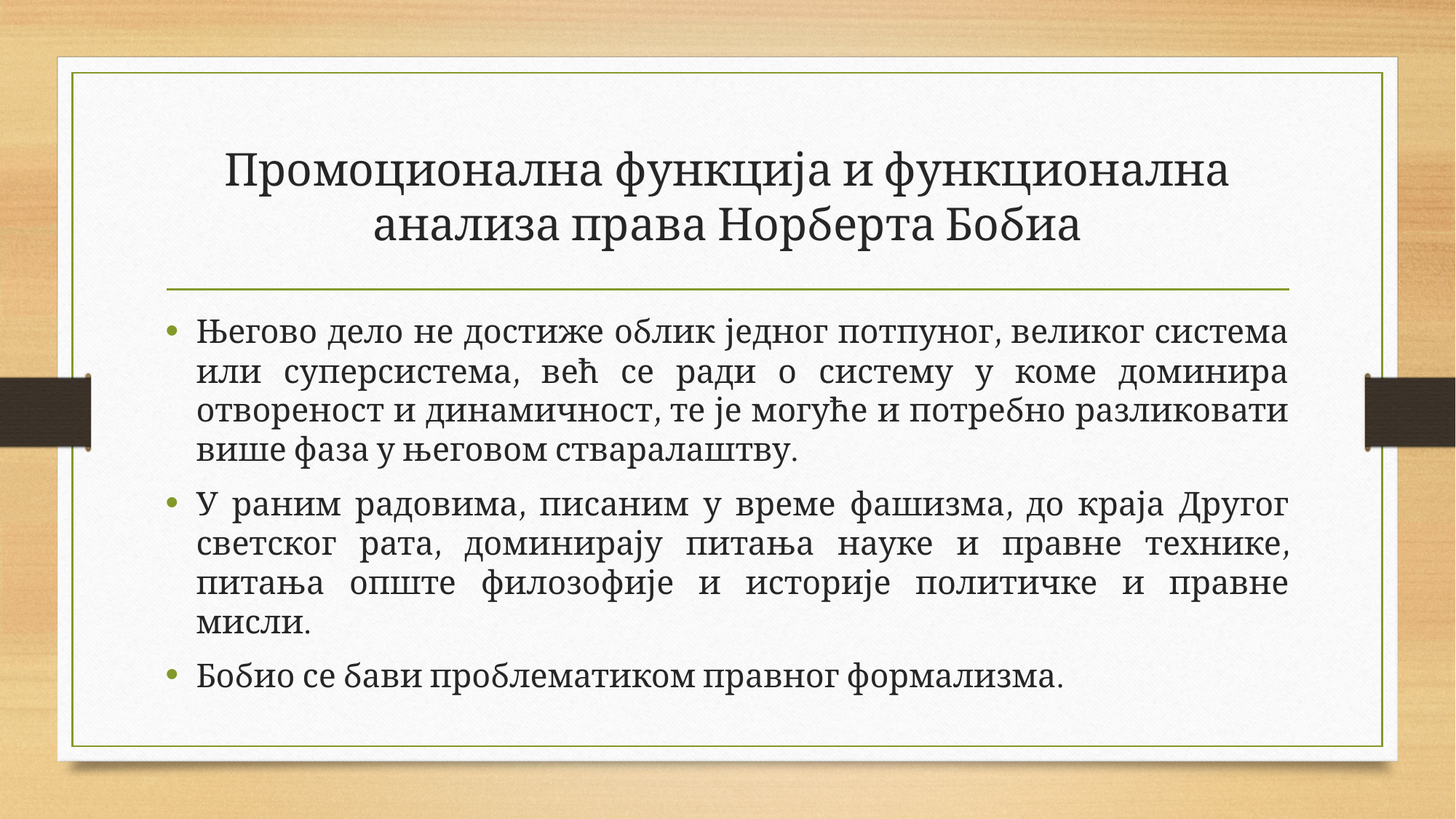

# Промоционална функција и функционална анализа права Норберта Бобиа
Његово дело не достиже облик једног потпуног, великог система или суперсистема, већ се ради о систему у коме доминира отвореност и динамичност, те је могуће и потребно разликовати више фаза у његовом стваралаштву.
У раним радовима, писаним у време фашизма, до краја Другог светског рата, доминирају питања науке и правне технике, питања опште филозофије и историје политичке и правне мисли.
Бобио се бави проблематиком правног формализма.